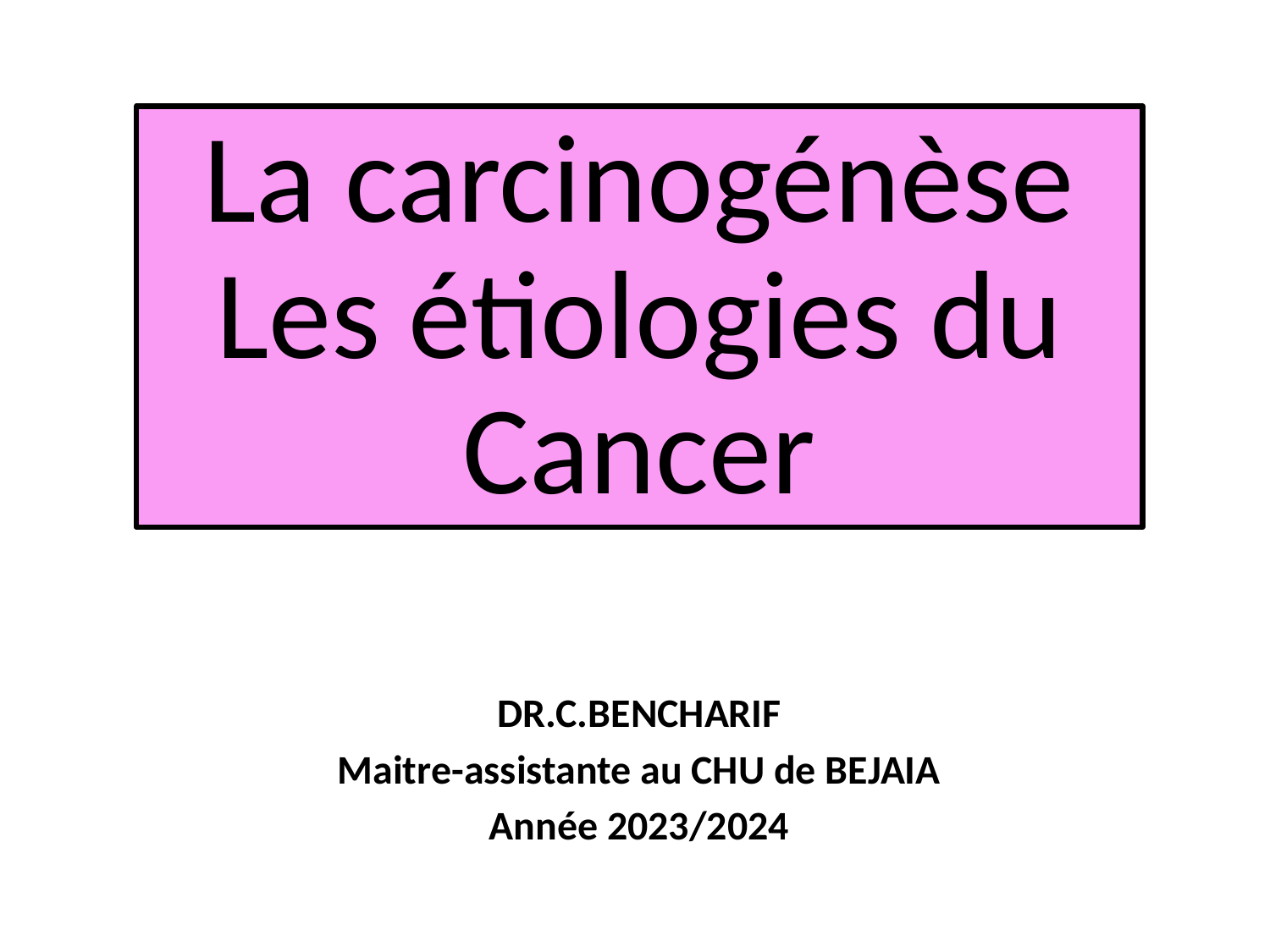

# La carcinogénèse Les étiologies du Cancer
DR.C.BENCHARIF
Maitre-assistante au CHU de BEJAIA
Année 2023/2024